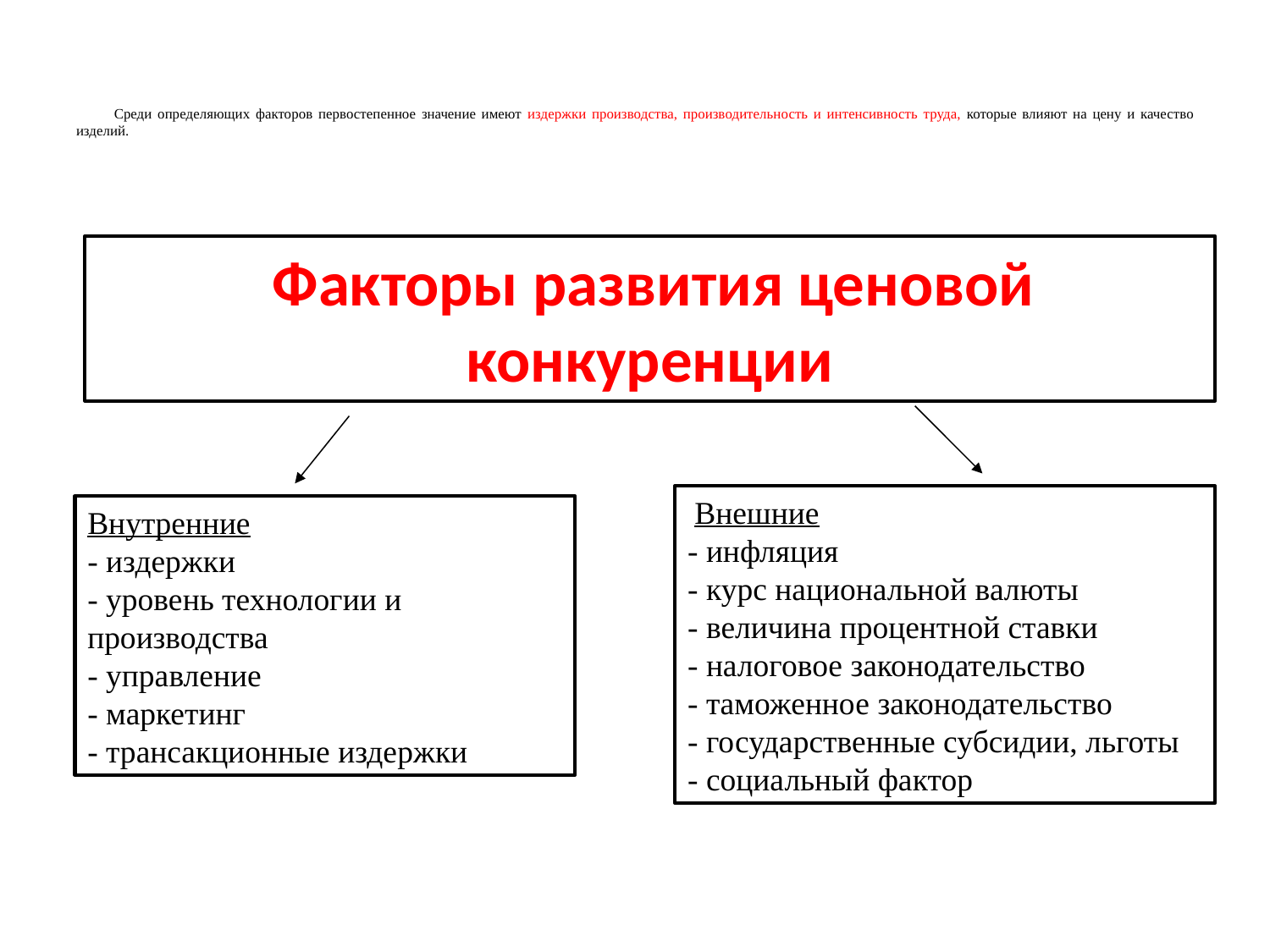

# Среди определяющих факторов первостепенное значение имеют издержки производства, производительность и интенсивность труда, которые влияют на цену и качество изделий.
 Факторы развития ценовой конкуренции
 Внешние
- инфляция
- курс национальной валюты
- величина процентной ставки
- налоговое законодательство
- таможенное законодательство
- государственные субсидии, льготы
- социальный фактор
Внутренние
- издержки
- уровень технологии и
производства
- управление
- маркетинг
- трансакционные издержки